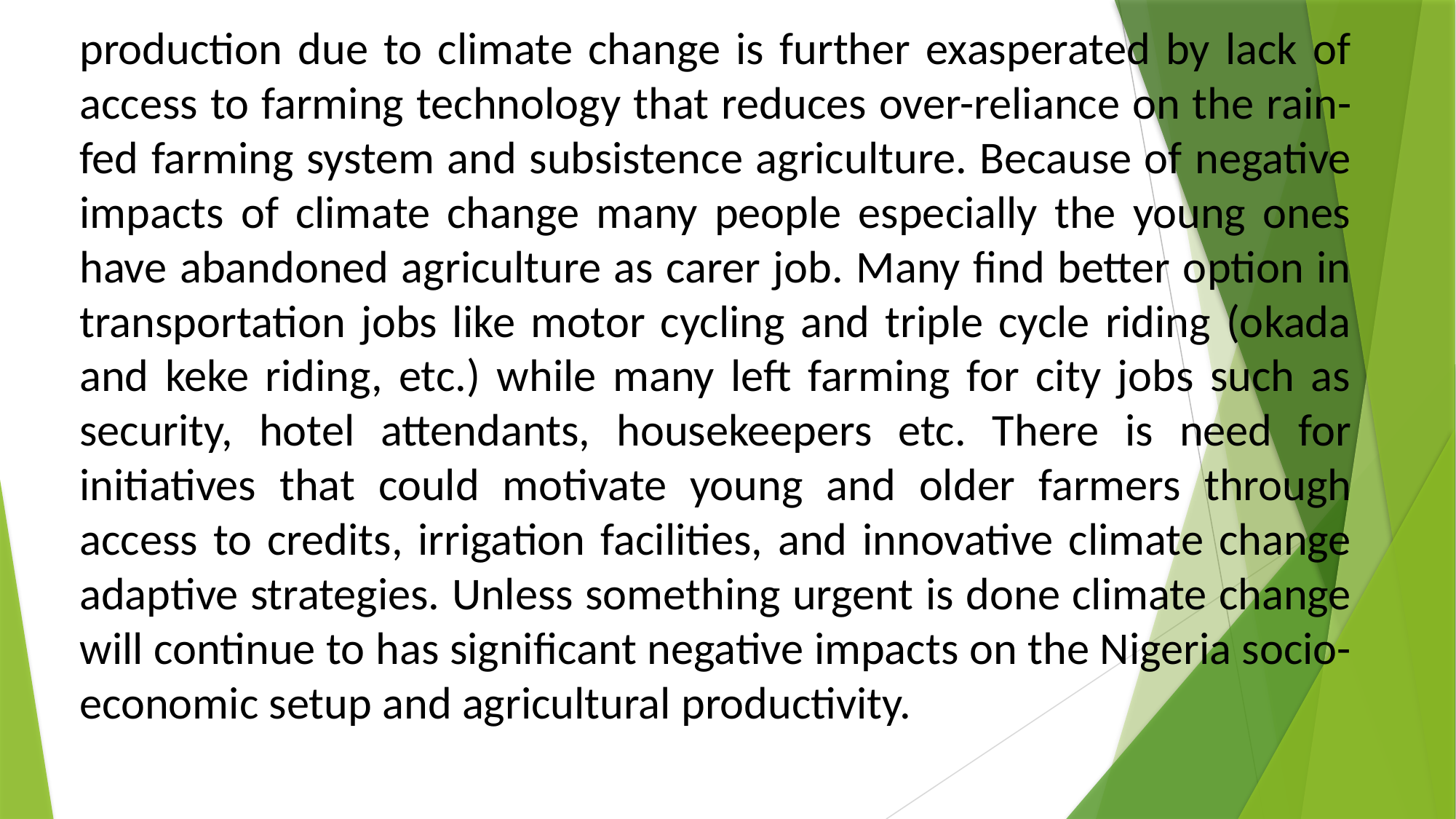

production due to climate change is further exasperated by lack of access to farming technology that reduces over-reliance on the rain-fed farming system and subsistence agriculture. Because of negative impacts of climate change many people especially the young ones have abandoned agriculture as carer job. Many find better option in transportation jobs like motor cycling and triple cycle riding (okada and keke riding, etc.) while many left farming for city jobs such as security, hotel attendants, housekeepers etc. There is need for initiatives that could motivate young and older farmers through access to credits, irrigation facilities, and innovative climate change adaptive strategies. Unless something urgent is done climate change will continue to has significant negative impacts on the Nigeria socio-economic setup and agricultural productivity.